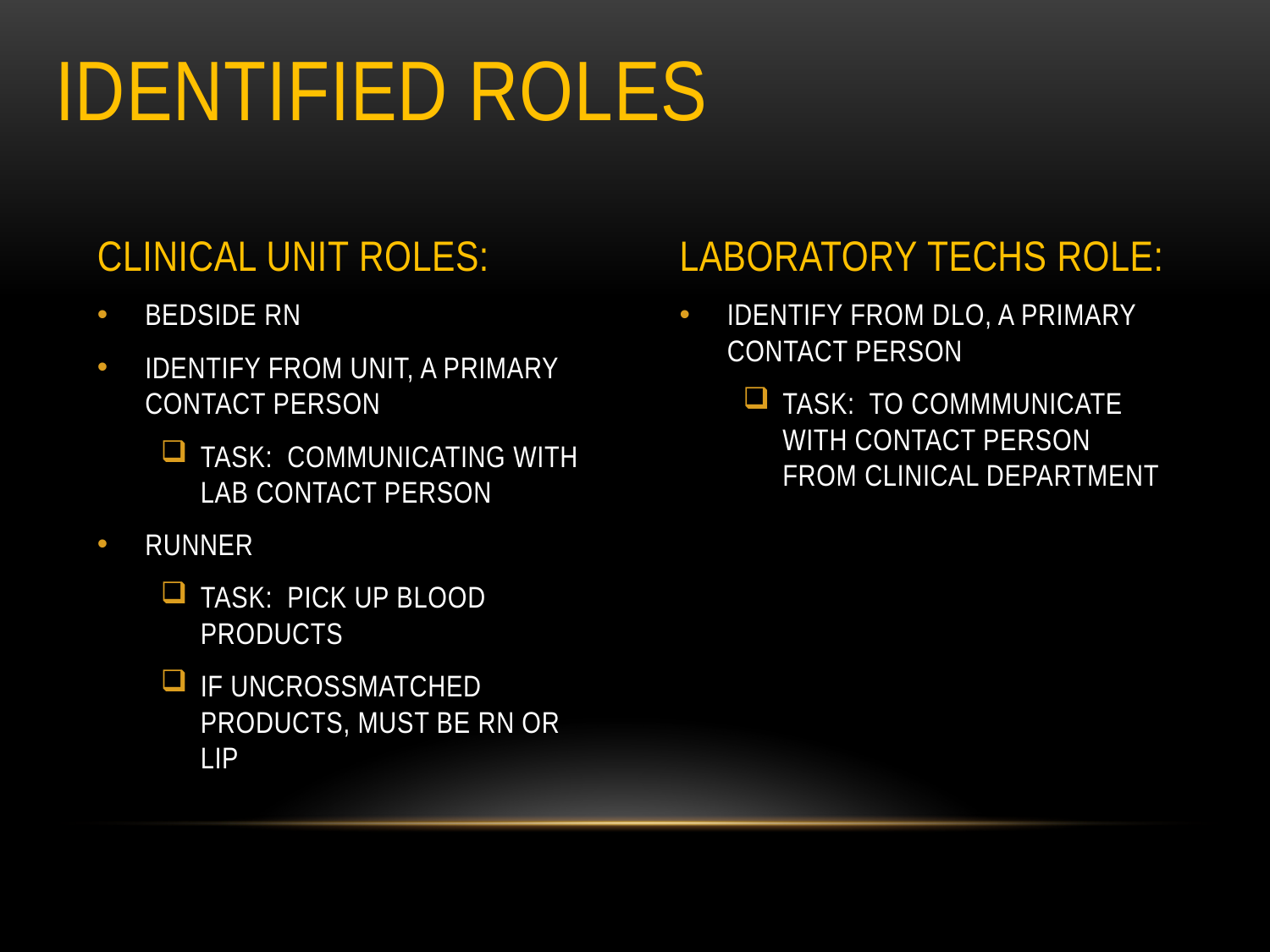

# IDENTIFIED ROLES
CLINICAL UNIT ROLES:
BEDSIDE RN
IDENTIFY FROM UNIT, A PRIMARY CONTACT PERSON
TASK:  COMMUNICATING WITH LAB CONTACT PERSON
RUNNER
TASK:  PICK UP BLOOD PRODUCTS
IF UNCROSSMATCHED PRODUCTS, MUST BE RN OR LIP

LABORATORY TECHS ROLE:
IDENTIFY FROM DLO, A PRIMARY CONTACT PERSON
TASK:  TO COMMMUNICATE WITH CONTACT PERSON FROM CLINICAL DEPARTMENT